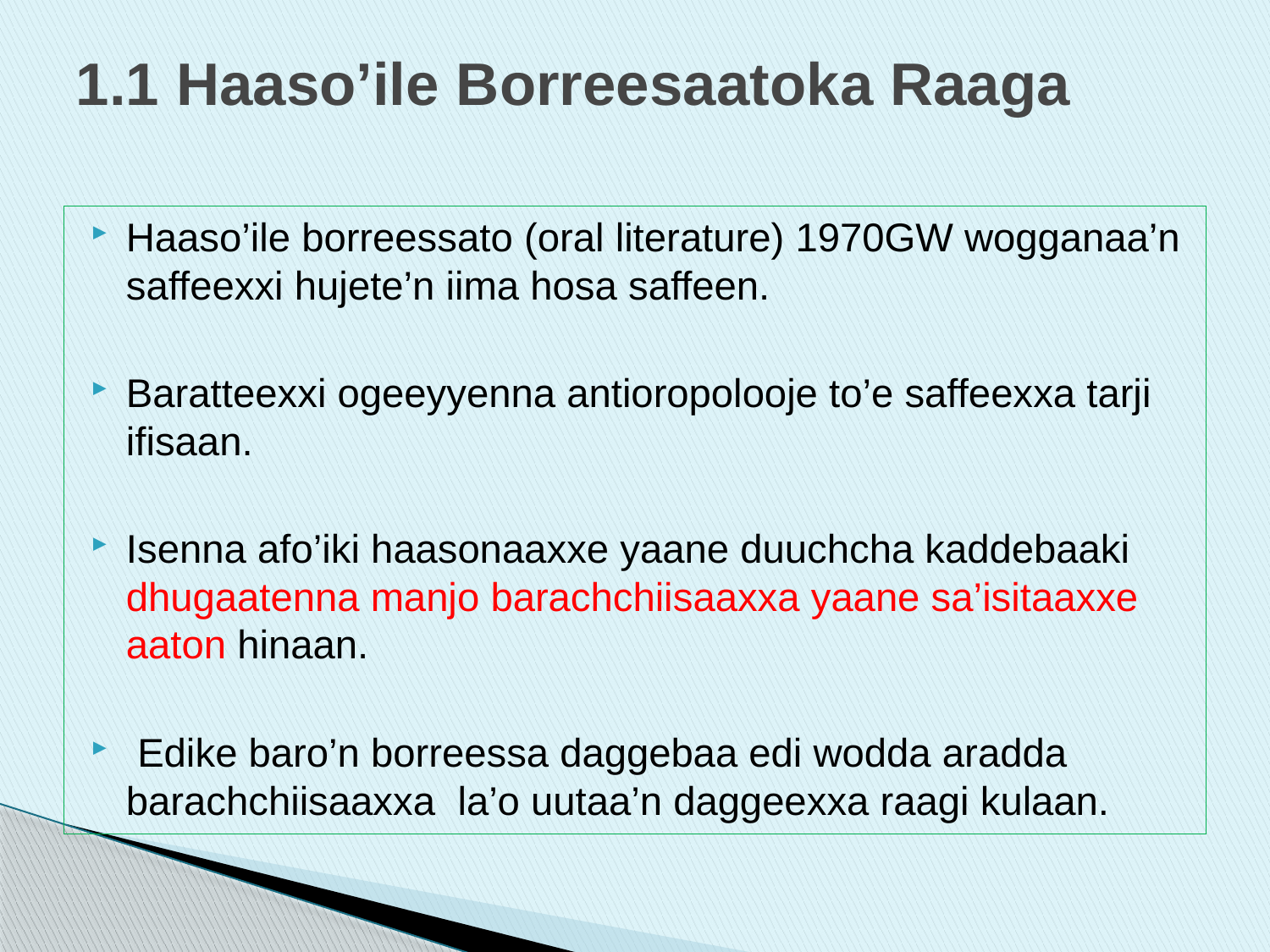

# 1.1 Haaso’ile Borreesaatoka Raaga
Haaso’ile borreessato (oral literature) 1970GW wogganaa’n saffeexxi hujete’n iima hosa saffeen.

Baratteexxi ogeeyyenna antioropolooje to’e saffeexxa tarji ifisaan.

Isenna afo’iki haasonaaxxe yaane duuchcha kaddebaaki dhugaatenna manjo barachchiisaaxxa yaane sa’isitaaxxe aaton hinaan.

 Edike baro’n borreessa daggebaa edi wodda aradda barachchiisaaxxa  la’o uutaa’n daggeexxa raagi kulaan.